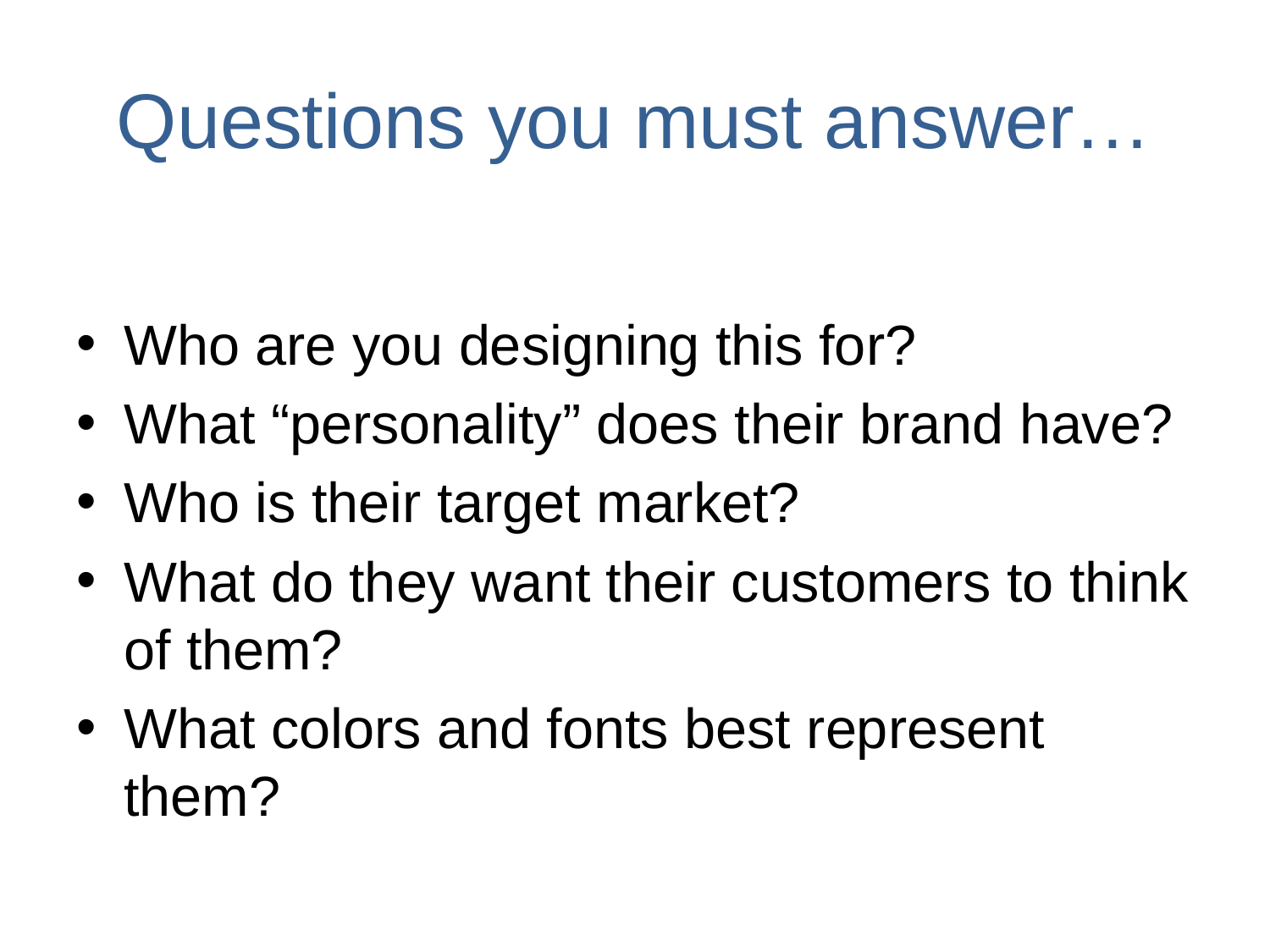

# Questions you must answer…
Who are you designing this for?
What “personality” does their brand have?
Who is their target market?
What do they want their customers to think of them?
What colors and fonts best represent them?